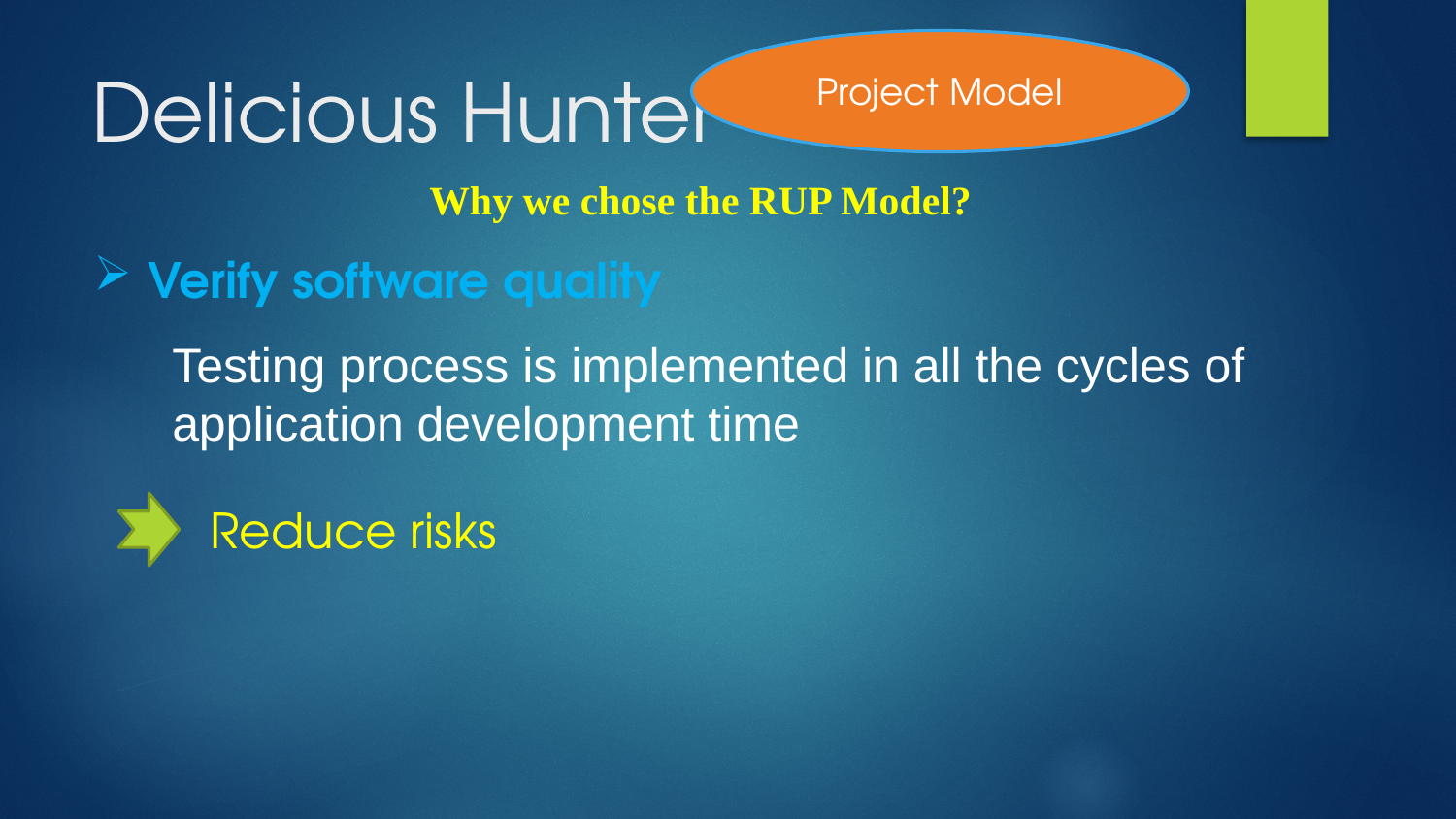

Project Model
# Delicious Hunter
Why we chose the RUP Model?
Verify software quality
Testing process is implemented in all the cycles of application development time

Reduce risks